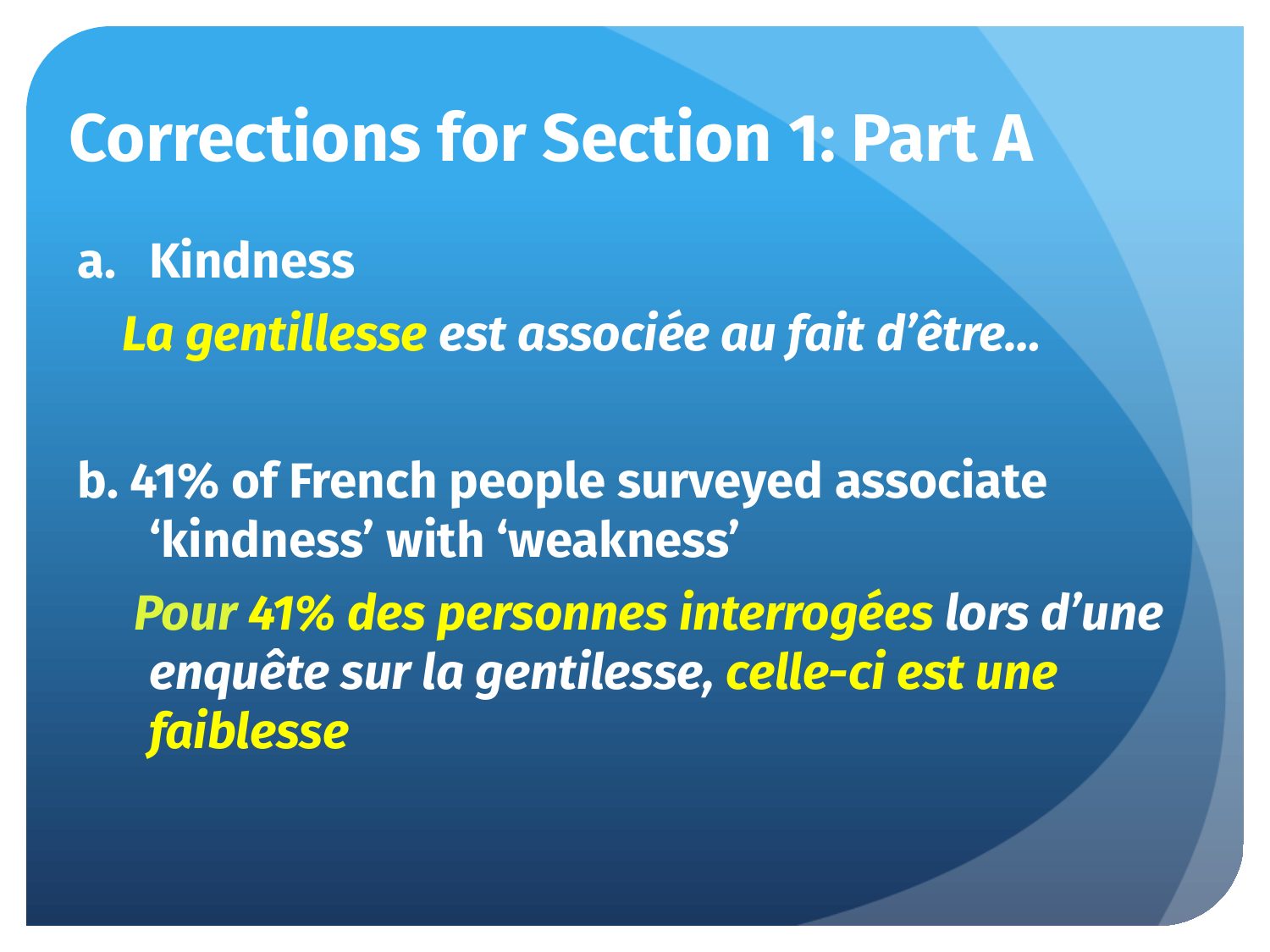

# Corrections for Section 1: Part A
Kindness
    La gentillesse est associée au fait d’être…

b. 41% of French people surveyed associate ‘kindness’ with ‘weakness’
     Pour 41% des personnes interrogées lors d’une enquête sur la gentilesse, celle-ci est une faiblesse